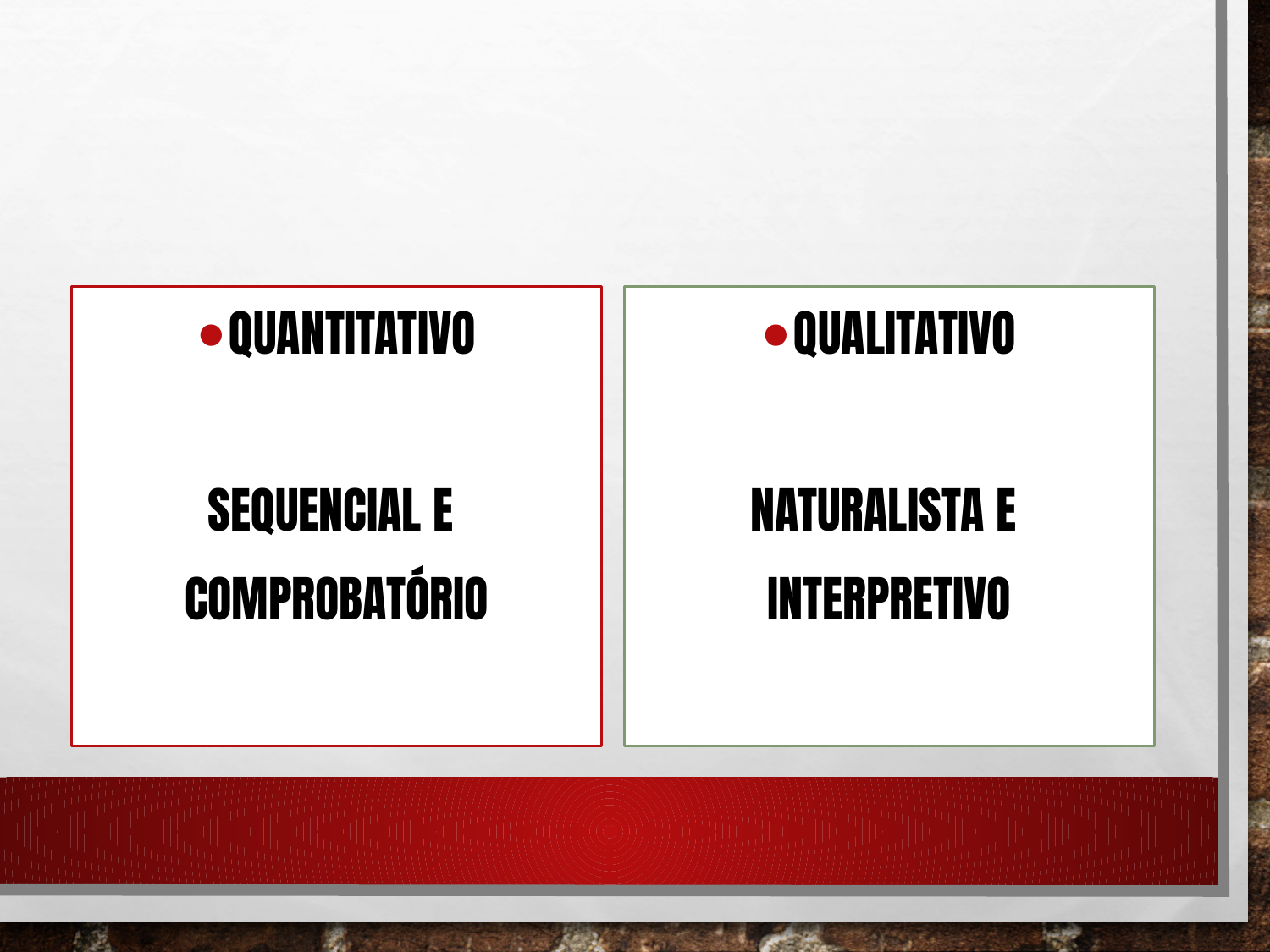

Quantitativo

Sequencial e
comprobatório
Qualitativo

Naturalista e
interpretivo